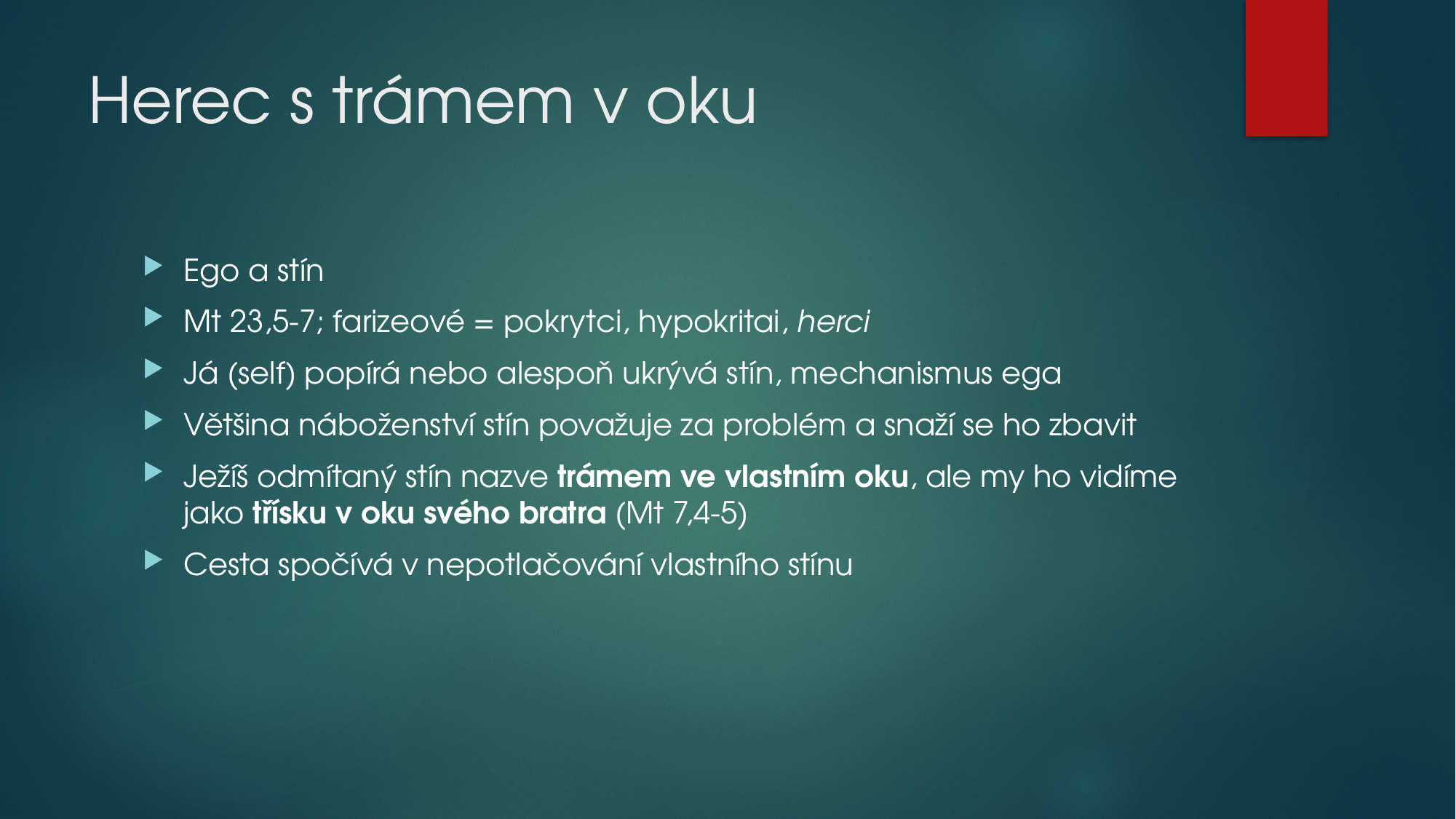

# Herec s trámem v oku
Ego a stín
Mt 23,5-7; farizeové = pokrytci, hypokritai, herci
Já (self) popírá nebo alespoň ukrývá stín, mechanismus ega
Většina náboženství stín považuje za problém a snaží se ho zbavit
Ježíš odmítaný stín nazve trámem ve vlastním oku, ale my ho vidíme jako třísku v oku svého bratra (Mt 7,4-5)
Cesta spočívá v nepotlačování vlastního stínu